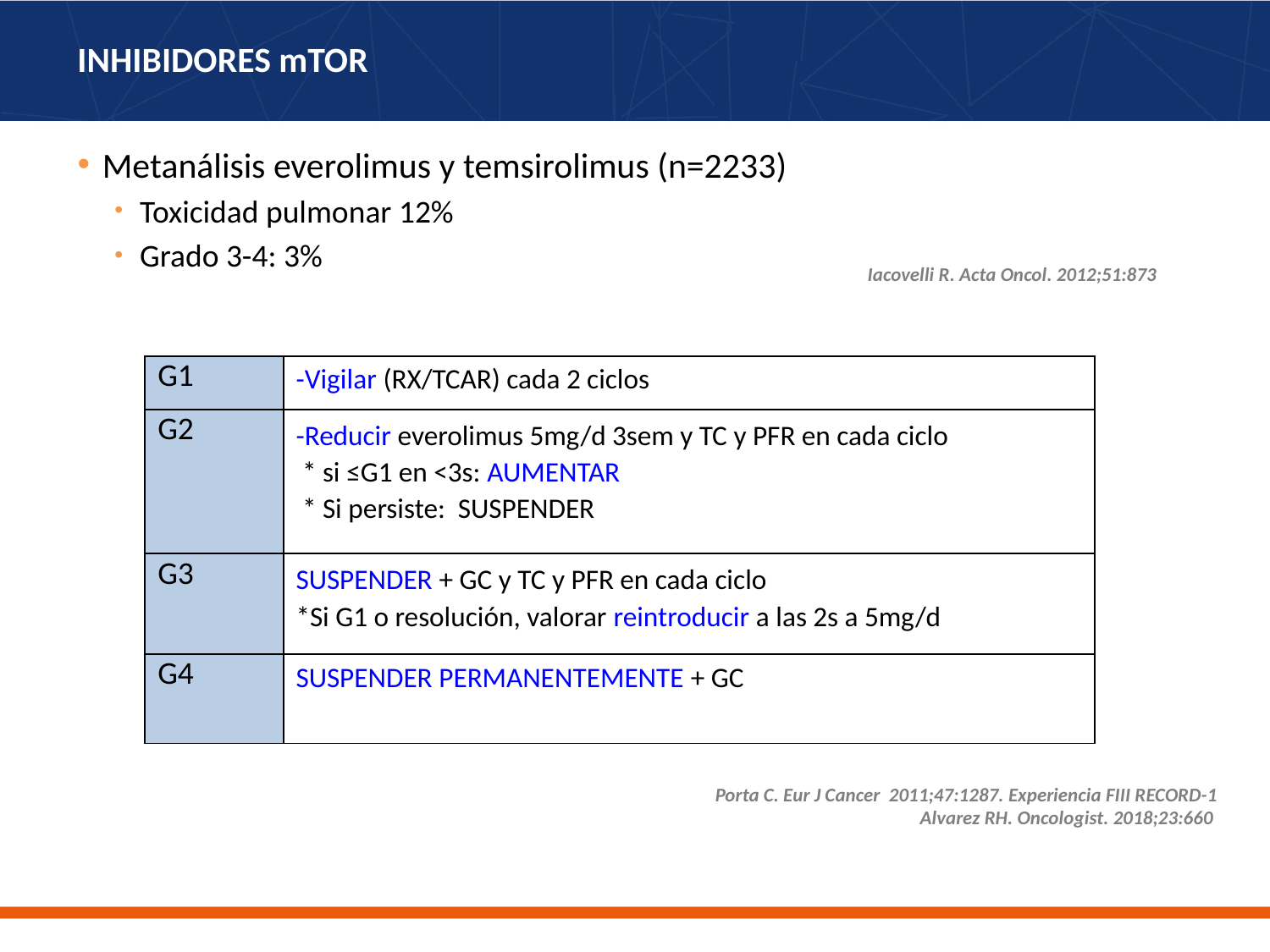

INHIBIDORES mTOR
Metanálisis everolimus y temsirolimus (n=2233)
Toxicidad pulmonar 12%
Grado 3-4: 3%
Iacovelli R. Acta Oncol. 2012;51:873
| G1 | -Vigilar (RX/TCAR) cada 2 ciclos |
| --- | --- |
| G2 | -Reducir everolimus 5mg/d 3sem y TC y PFR en cada ciclo \* si ≤G1 en <3s: AUMENTAR \* Si persiste: SUSPENDER |
| G3 | SUSPENDER + GC y TC y PFR en cada ciclo \*Si G1 o resolución, valorar reintroducir a las 2s a 5mg/d |
| G4 | SUSPENDER PERMANENTEMENTE + GC |
Porta C. Eur J Cancer  2011;47:1287. Experiencia FIII RECORD-1
Alvarez RH. Oncologist. 2018;23:660